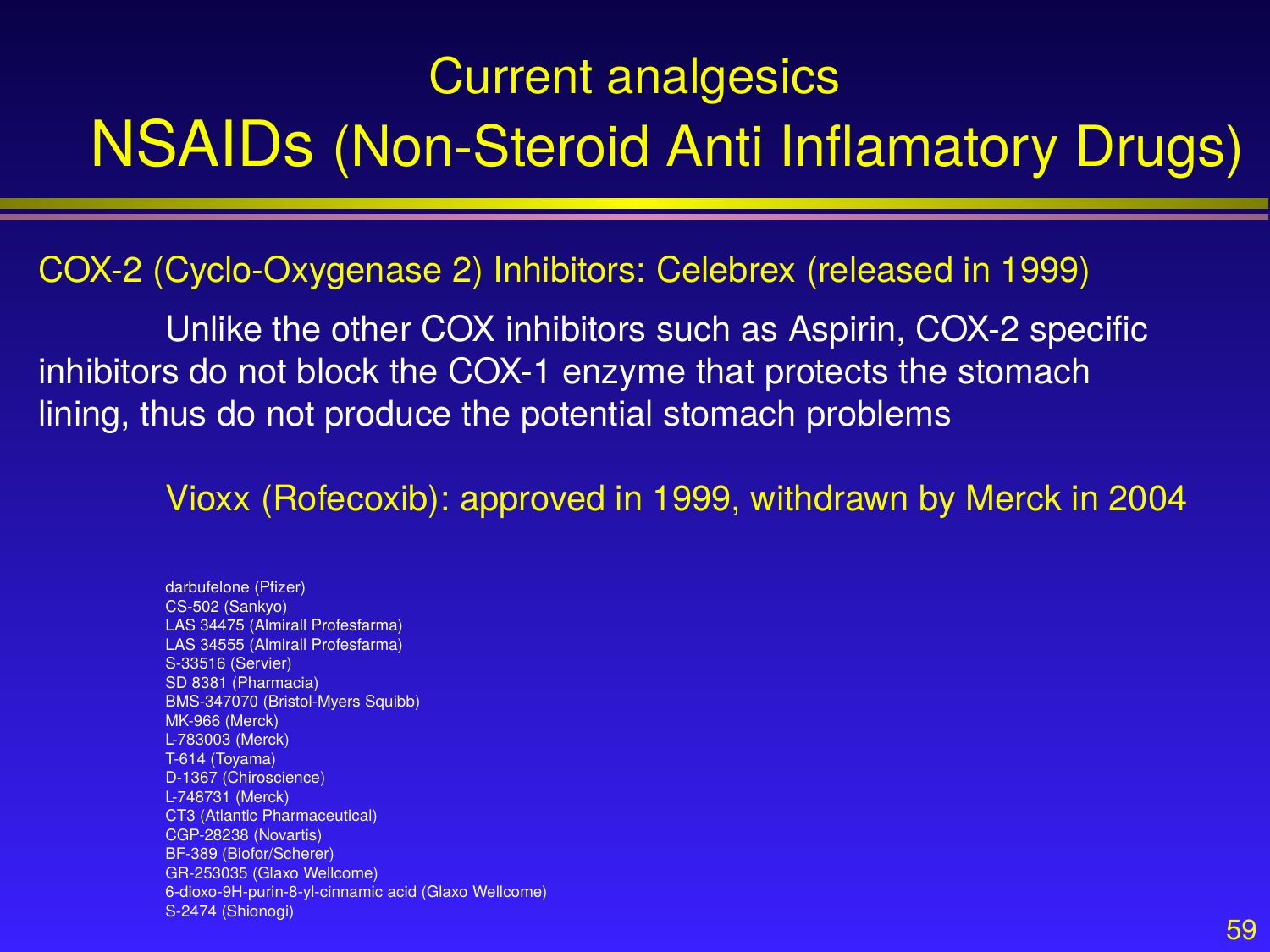

Current analgesics
 NSAIDs (Non-Steroid Anti Inflamatory Drugs)
COX-2 (Cyclo-Oxygenase 2) Inhibitors: Celebrex (released in 1999)
	Unlike the other COX inhibitors such as Aspirin, COX-2 specific 	inhibitors do not block the COX-1 enzyme that protects the stomach 	lining, thus do not produce the potential stomach problems

	Vioxx (Rofecoxib): approved in 1999, withdrawn by Merck in 2004

	darbufelone (Pfizer)
	CS-502 (Sankyo)
	LAS 34475 (Almirall Profesfarma)
	LAS 34555 (Almirall Profesfarma)
	S-33516 (Servier)
	SD 8381 (Pharmacia)
	BMS-347070 (Bristol-Myers Squibb)
	MK-966 (Merck)
	L-783003 (Merck)
	T-614 (Toyama)
	D-1367 (Chiroscience)
	L-748731 (Merck)
	CT3 (Atlantic Pharmaceutical)
	CGP-28238 (Novartis)
	BF-389 (Biofor/Scherer)
	GR-253035 (Glaxo Wellcome)
	6-dioxo-9H-purin-8-yl-cinnamic acid (Glaxo Wellcome)
	S-2474 (Shionogi)
59